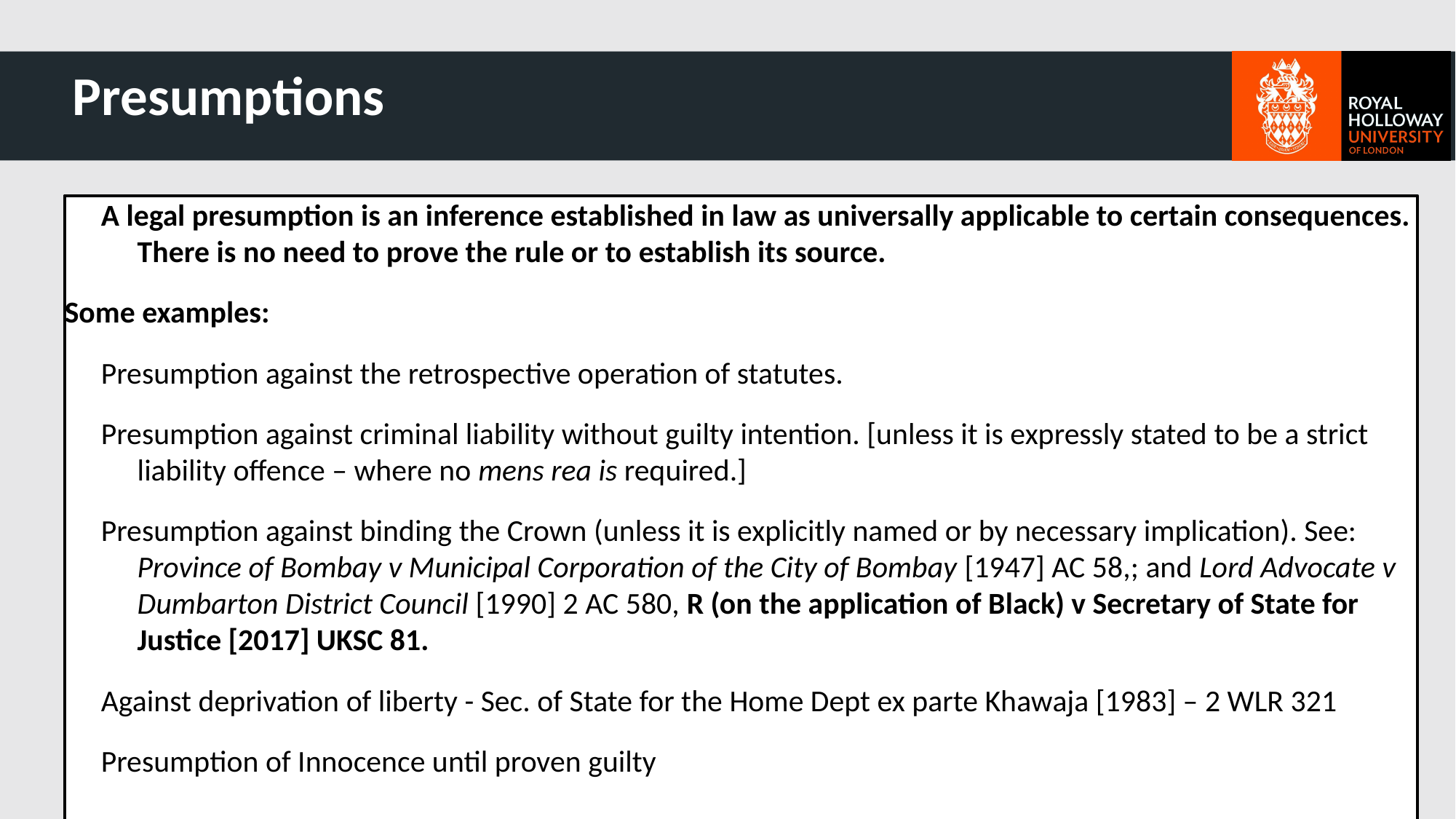

# Presumptions
A legal presumption is an inference established in law as universally applicable to certain consequences. There is no need to prove the rule or to establish its source.
Some examples:
Presumption against the retrospective operation of statutes.
Presumption against criminal liability without guilty intention. [unless it is expressly stated to be a strict liability offence – where no mens rea is required.]
Presumption against binding the Crown (unless it is explicitly named or by necessary implication). See: Province of Bombay v Municipal Corporation of the City of Bombay [1947] AC 58,; and Lord Advocate v Dumbarton District Council [1990] 2 AC 580, R (on the application of Black) v Secretary of State for Justice [2017] UKSC 81.
Against deprivation of liberty - Sec. of State for the Home Dept ex parte Khawaja [1983] – 2 WLR 321
Presumption of Innocence until proven guilty